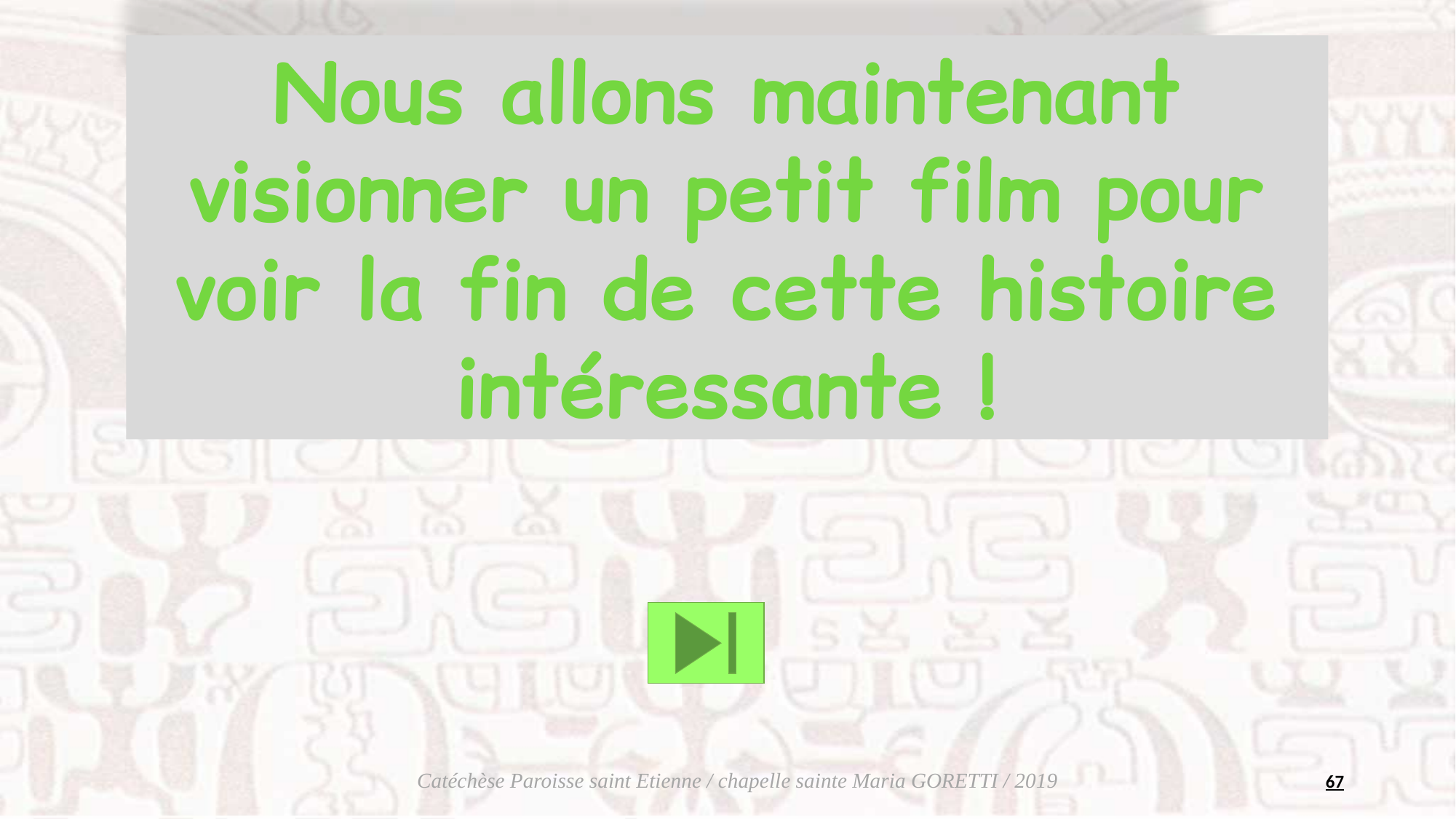

Nous allons maintenant visionner un petit film pour voir la fin de cette histoire intéressante !

67
Catéchèse Paroisse saint Etienne / chapelle sainte Maria GORETTI / 2019